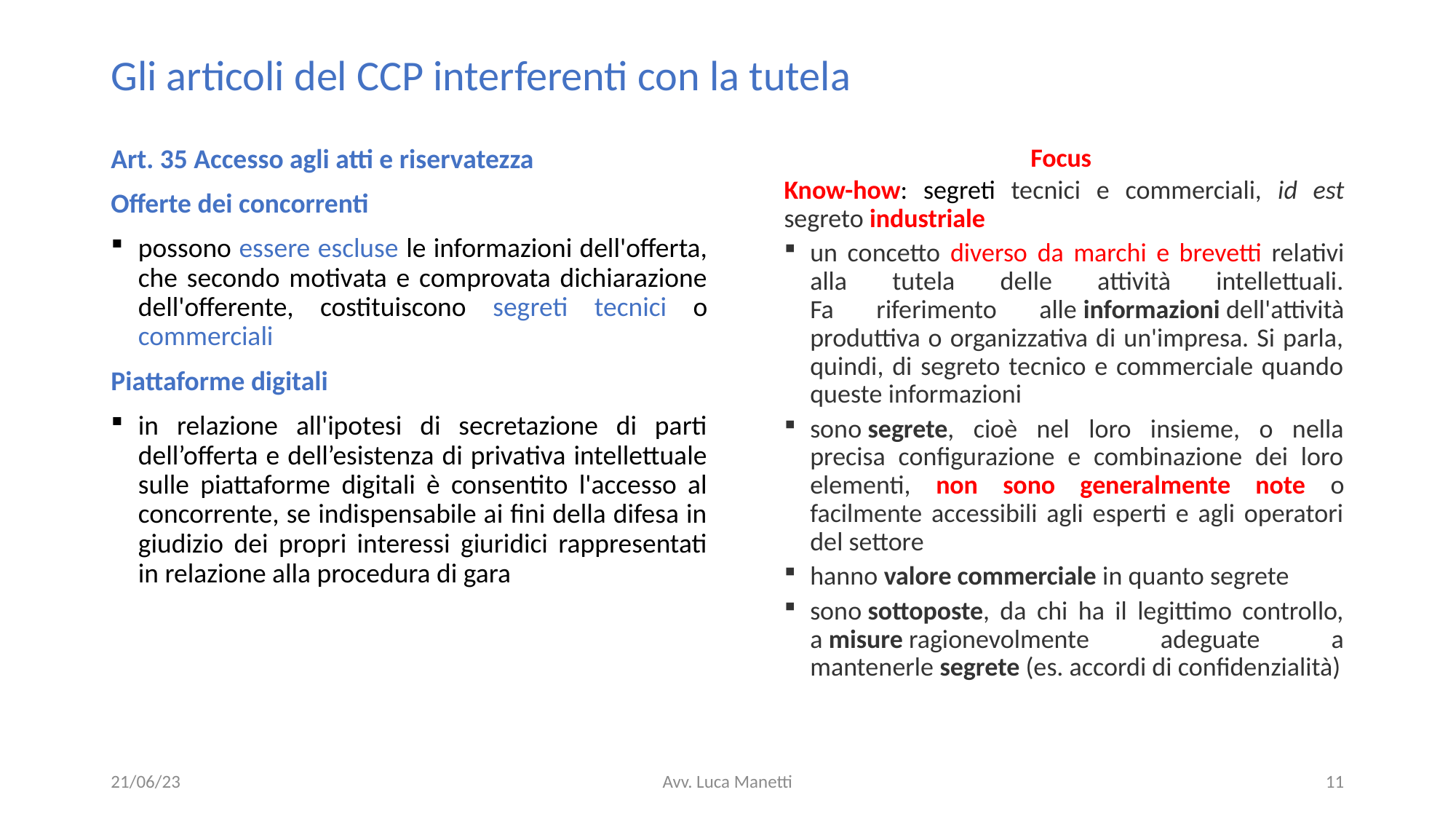

# Gli articoli del CCP interferenti con la tutela
Art. 35 Accesso agli atti e riservatezza
Offerte dei concorrenti
possono essere escluse le informazioni dell'offerta, che secondo motivata e comprovata dichiarazione dell'offerente, costituiscono segreti tecnici o commerciali
Piattaforme digitali
in relazione all'ipotesi di secretazione di parti dell’offerta e dell’esistenza di privativa intellettuale sulle piattaforme digitali è consentito l'accesso al concorrente, se indispensabile ai fini della difesa in giudizio dei propri interessi giuridici rappresentati in relazione alla procedura di gara

Focus
Know-how: segreti tecnici e commerciali, id est segreto industriale
un concetto diverso da marchi e brevetti relativi alla tutela delle attività intellettuali.
Fa riferimento alle informazioni dell'attività produttiva o organizzativa di un'impresa. Si parla, quindi, di segreto tecnico e commerciale quando queste informazioni
sono segrete, cioè nel loro insieme, o nella precisa configurazione e combinazione dei loro elementi, non sono generalmente note o facilmente accessibili agli esperti e agli operatori del settore
hanno valore commerciale in quanto segrete
sono sottoposte, da chi ha il legittimo controllo, a misure ragionevolmente adeguate a mantenerle segrete (es. accordi di confidenzialità)

21/06/23
Avv. Luca Manetti
11